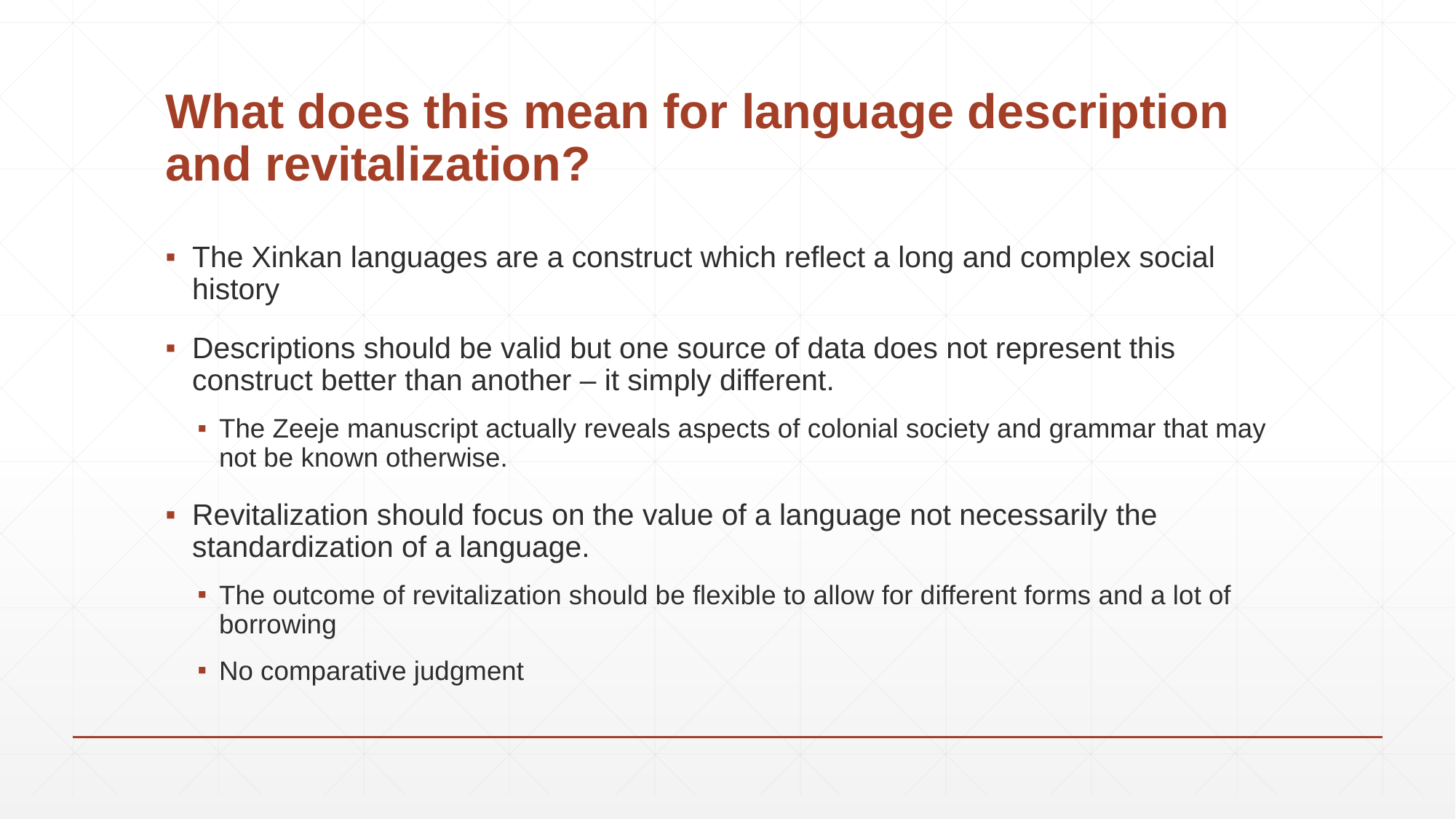

# What does this mean for language description and revitalization?
The Xinkan languages are a construct which reflect a long and complex social history
Descriptions should be valid but one source of data does not represent this construct better than another – it simply different.
The Zeeje manuscript actually reveals aspects of colonial society and grammar that may not be known otherwise.
Revitalization should focus on the value of a language not necessarily the standardization of a language.
The outcome of revitalization should be flexible to allow for different forms and a lot of borrowing
No comparative judgment